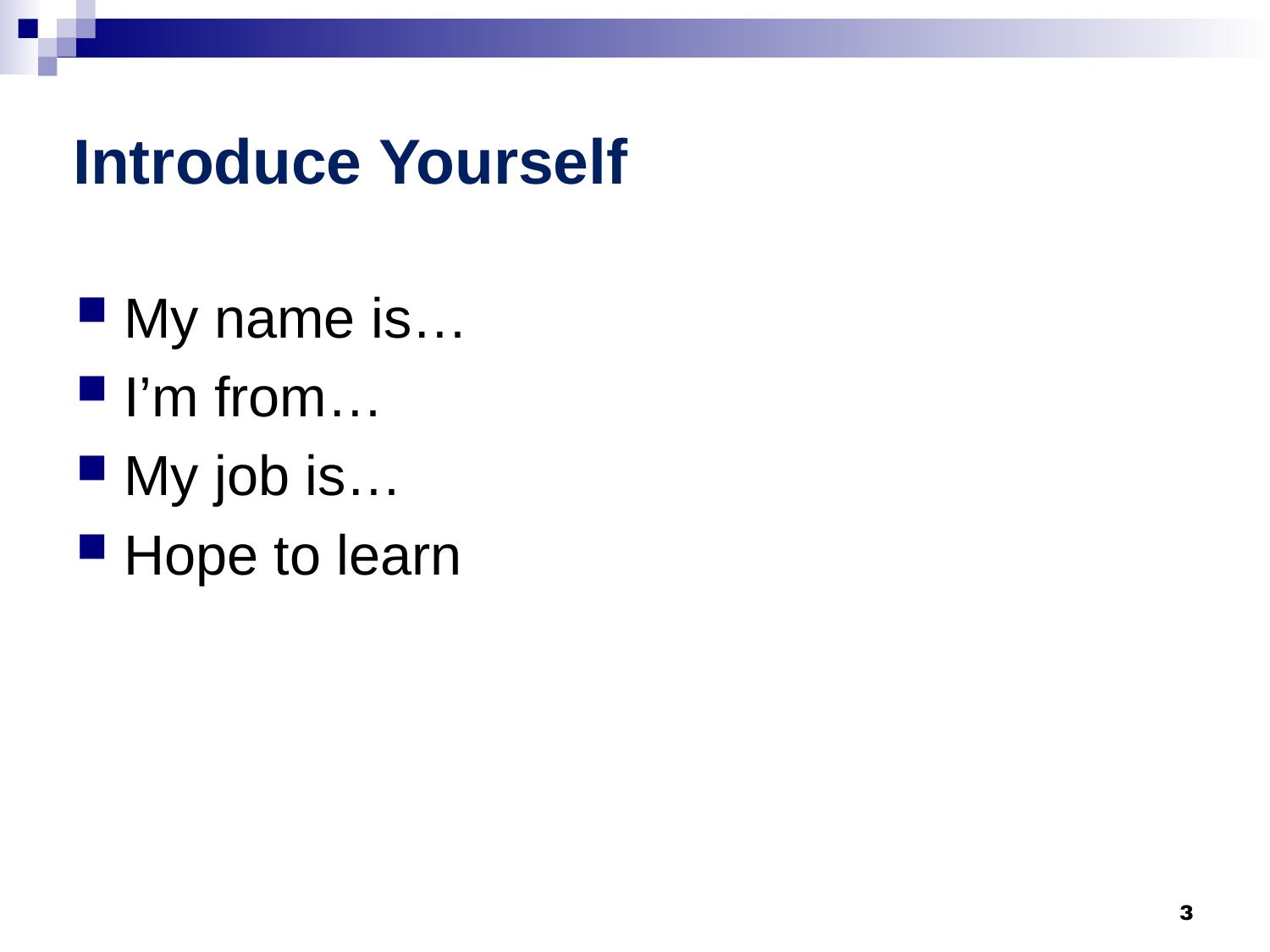

# Introduce Yourself
My name is…
I’m from…
My job is…
Hope to learn
3